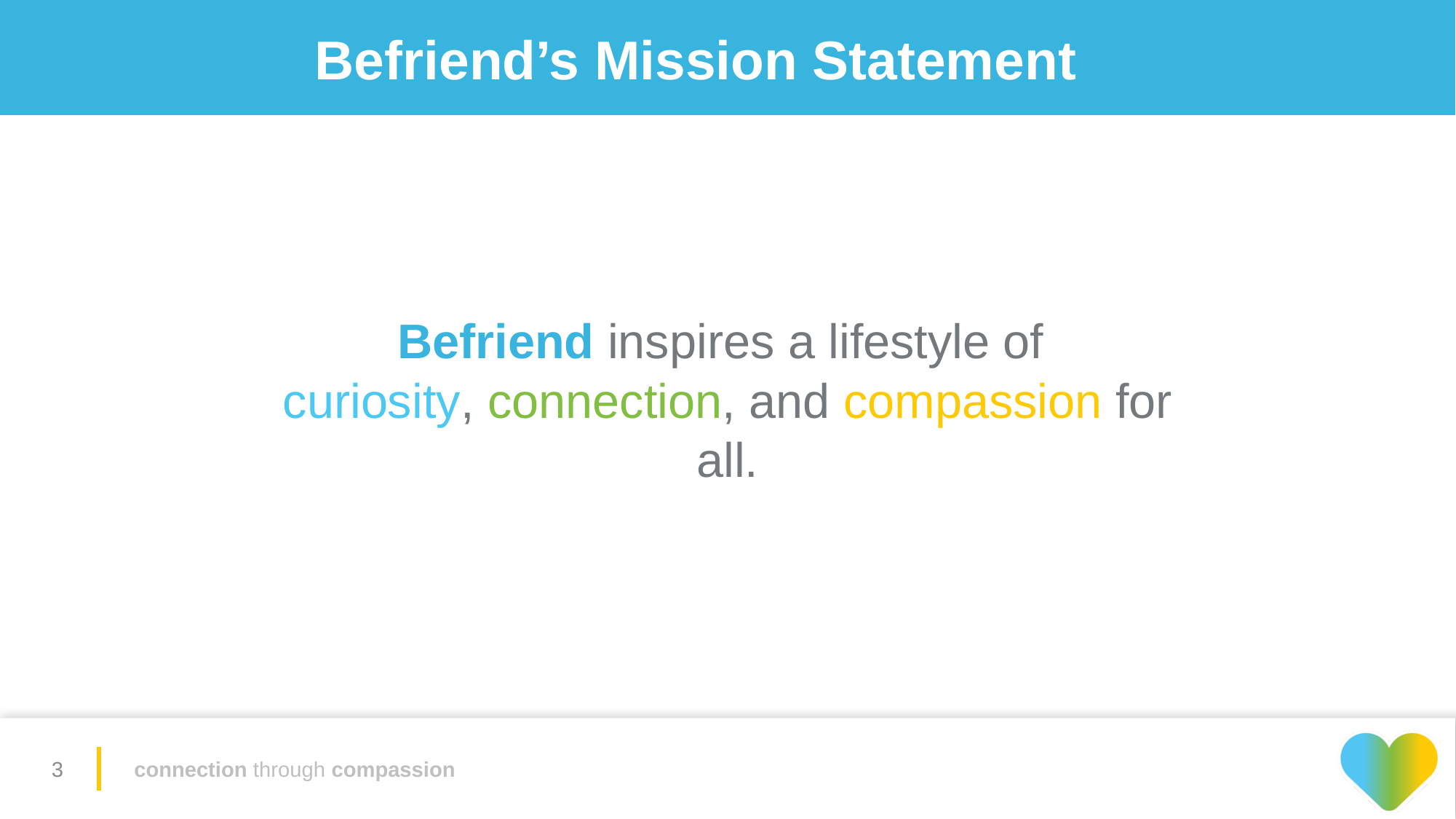

# Befriend’s Mission Statement
Befriend inspires a lifestyle of
curiosity, connection, and compassion for all.
3
connection through compassion